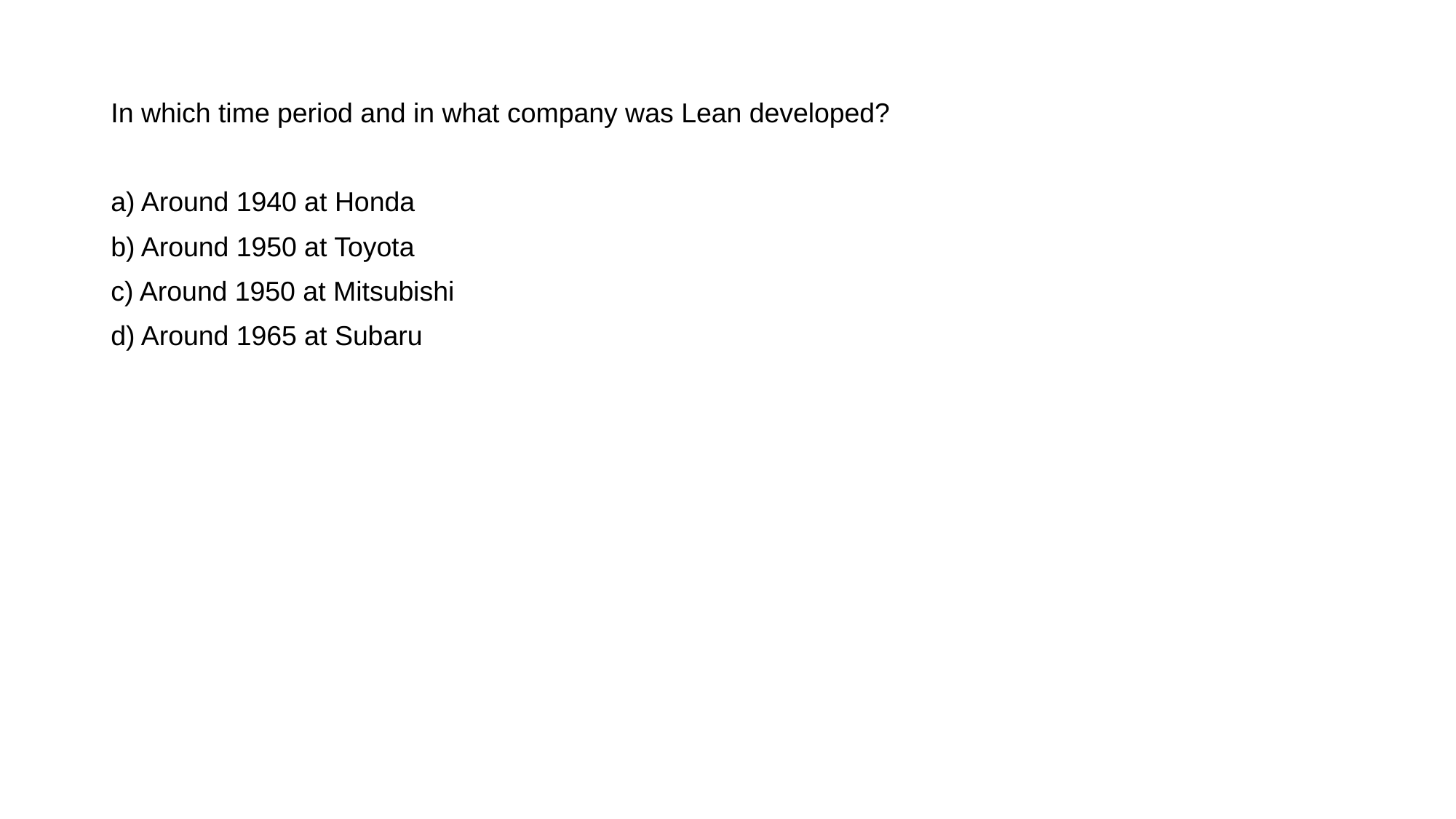

In which time period and in what company was Lean developed?

a) Around 1940 at Honda
b) Around 1950 at Toyota
c) Around 1950 at Mitsubishi
d) Around 1965 at Subaru